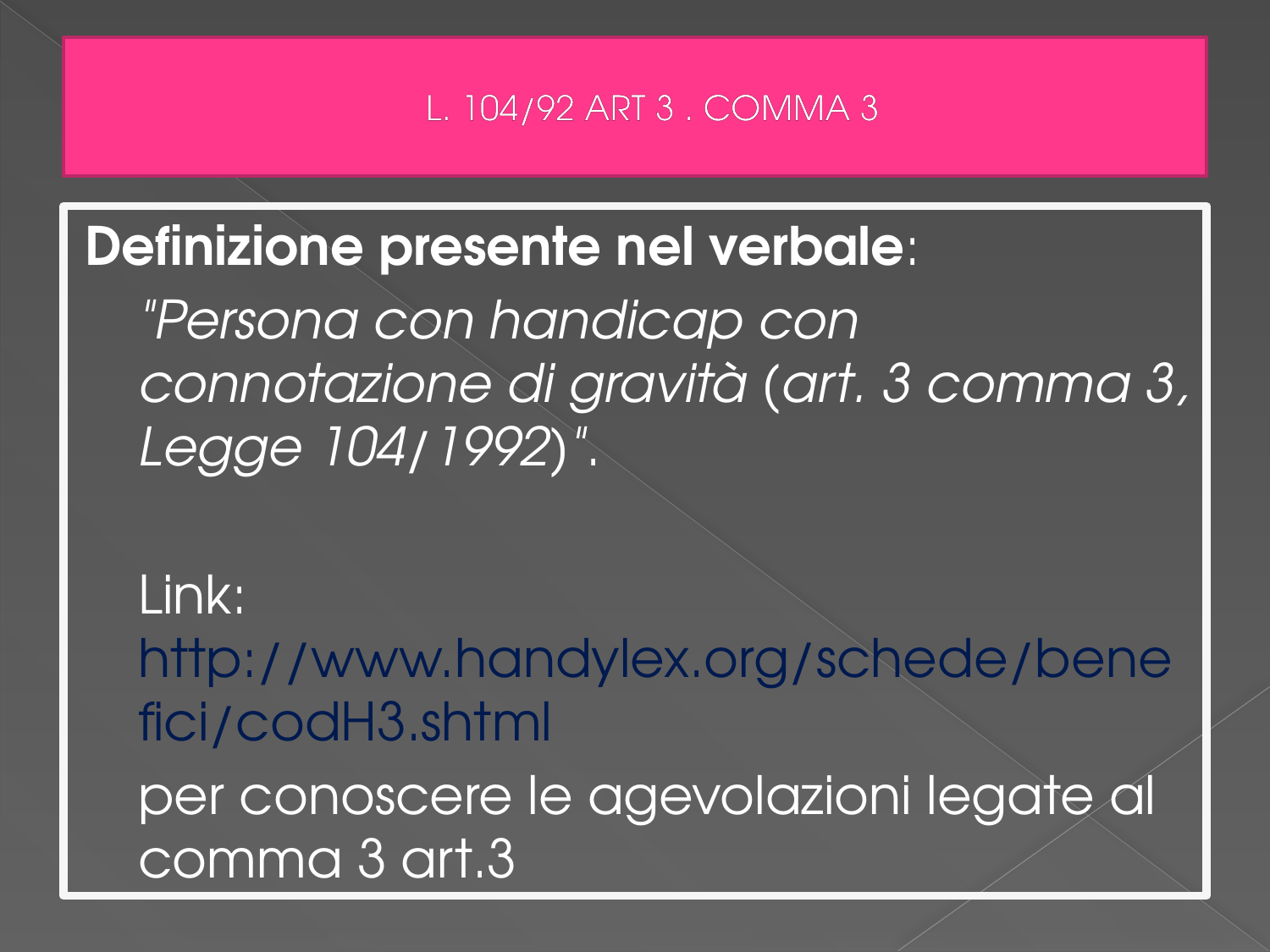

# L. 104/92 ART 3 . COMMA 3
Definizione presente nel verbale:
	"Persona con handicap con connotazione di gravità (art. 3 comma 3, Legge 104/1992)".

	Link:	 http://www.handylex.org/schede/benefici/codH3.shtml
	per conoscere le agevolazioni legate al comma 3 art.3